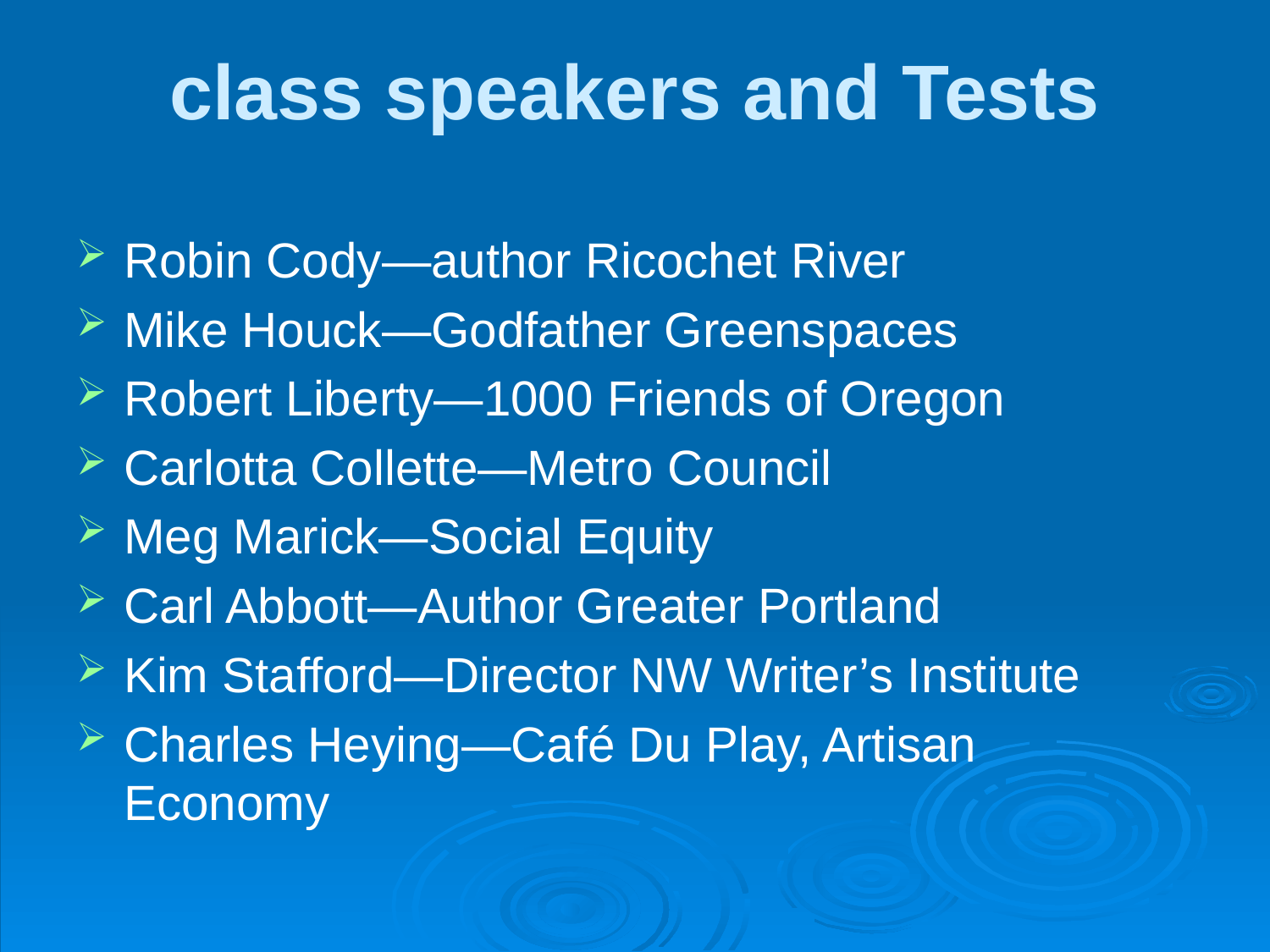

# class speakers and Tests
Robin Cody—author Ricochet River
Mike Houck—Godfather Greenspaces
Robert Liberty—1000 Friends of Oregon
Carlotta Collette—Metro Council
Meg Marick—Social Equity
Carl Abbott—Author Greater Portland
Kim Stafford—Director NW Writer’s Institute
Charles Heying—Café Du Play, Artisan Economy